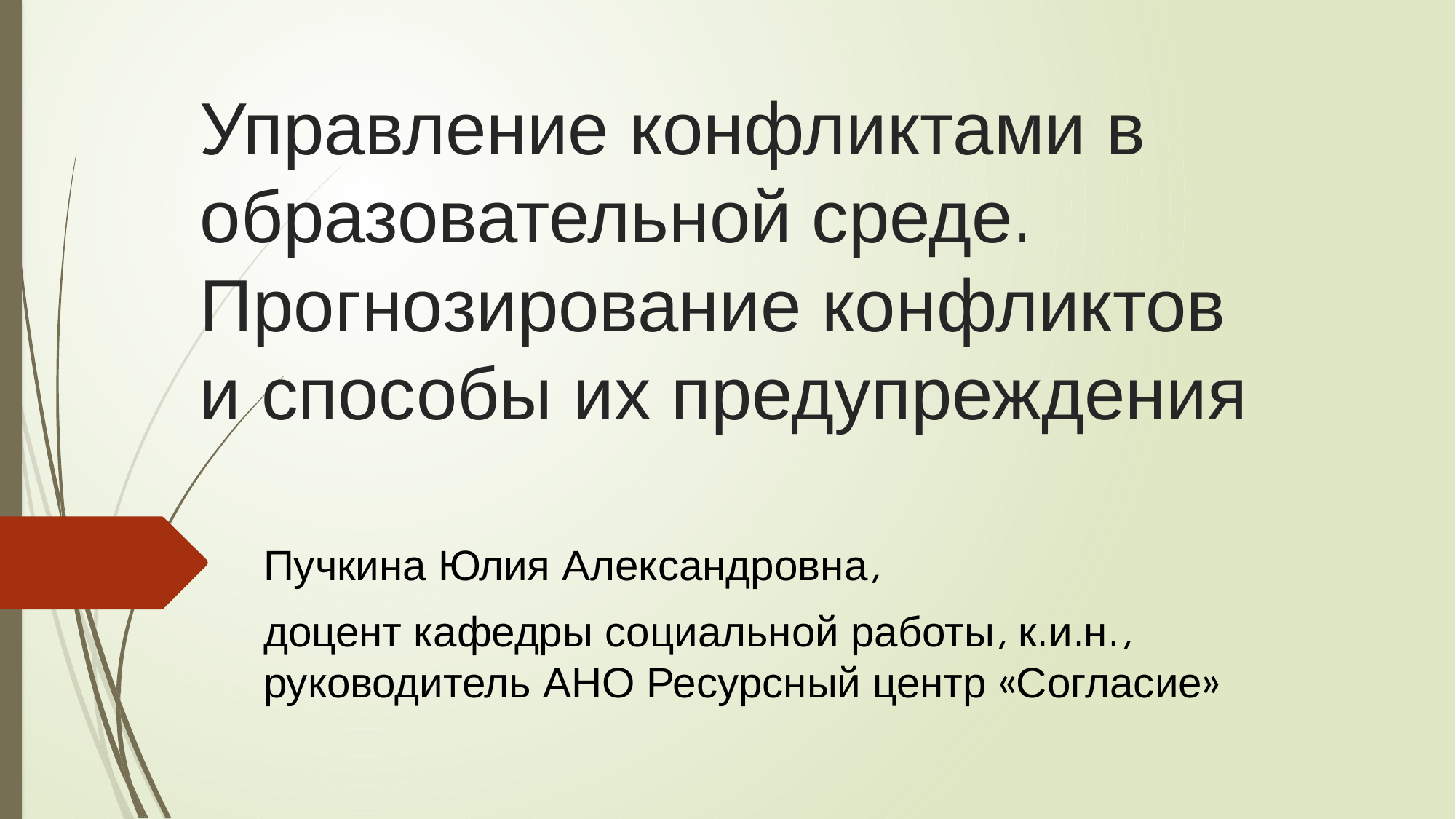

# Управление конфликтами в образовательной среде. Прогнозирование конфликтов и способы их предупреждения
Пучкина Юлия Александровна,
доцент кафедры социальной работы, к.и.н., руководитель АНО Ресурсный центр «Согласие»